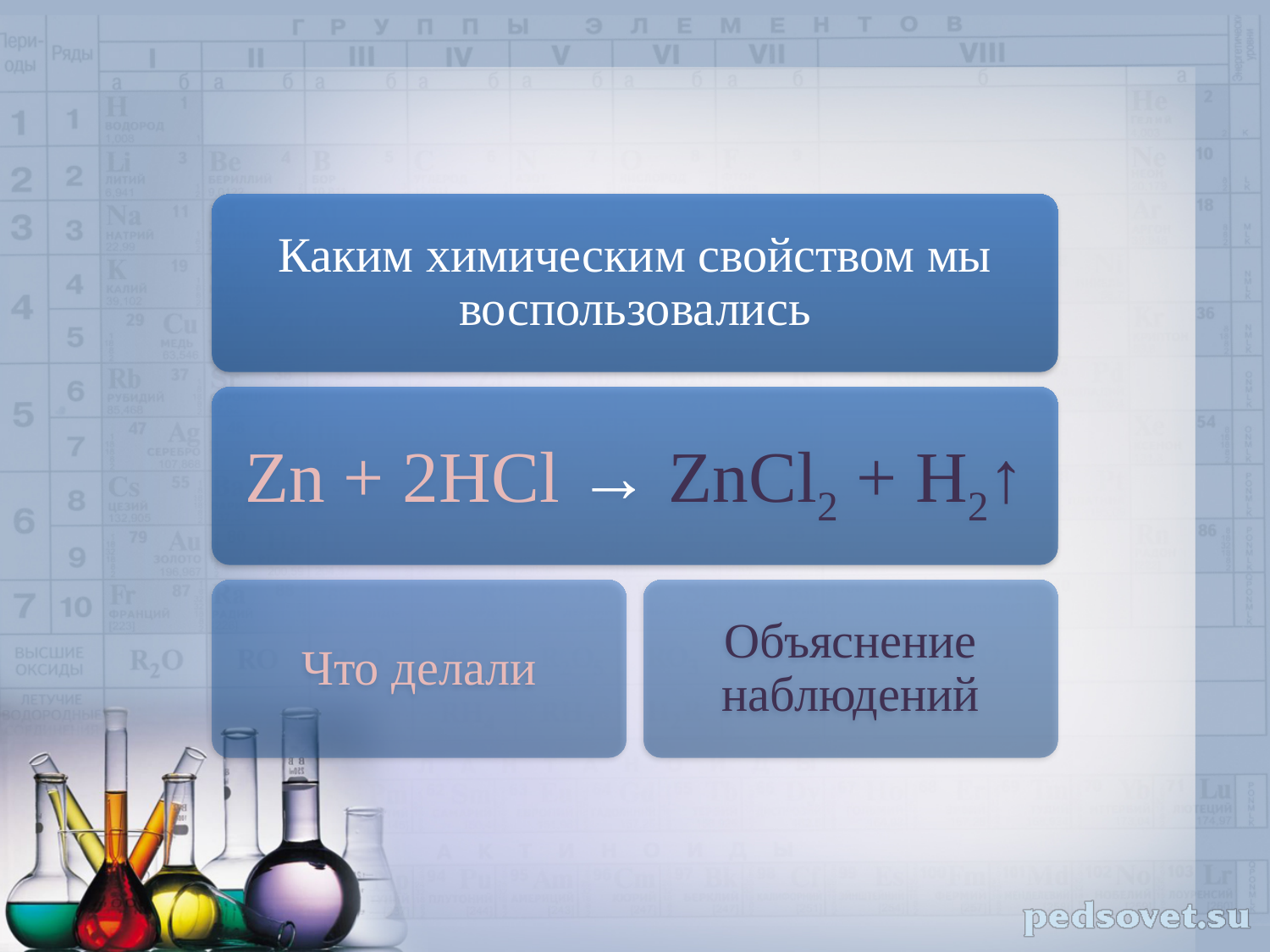

Каким химическим свойством мы воспользовались
Zn + 2HCl → ZnCl2 + H2↑
Что делали
Объяснение наблюдений